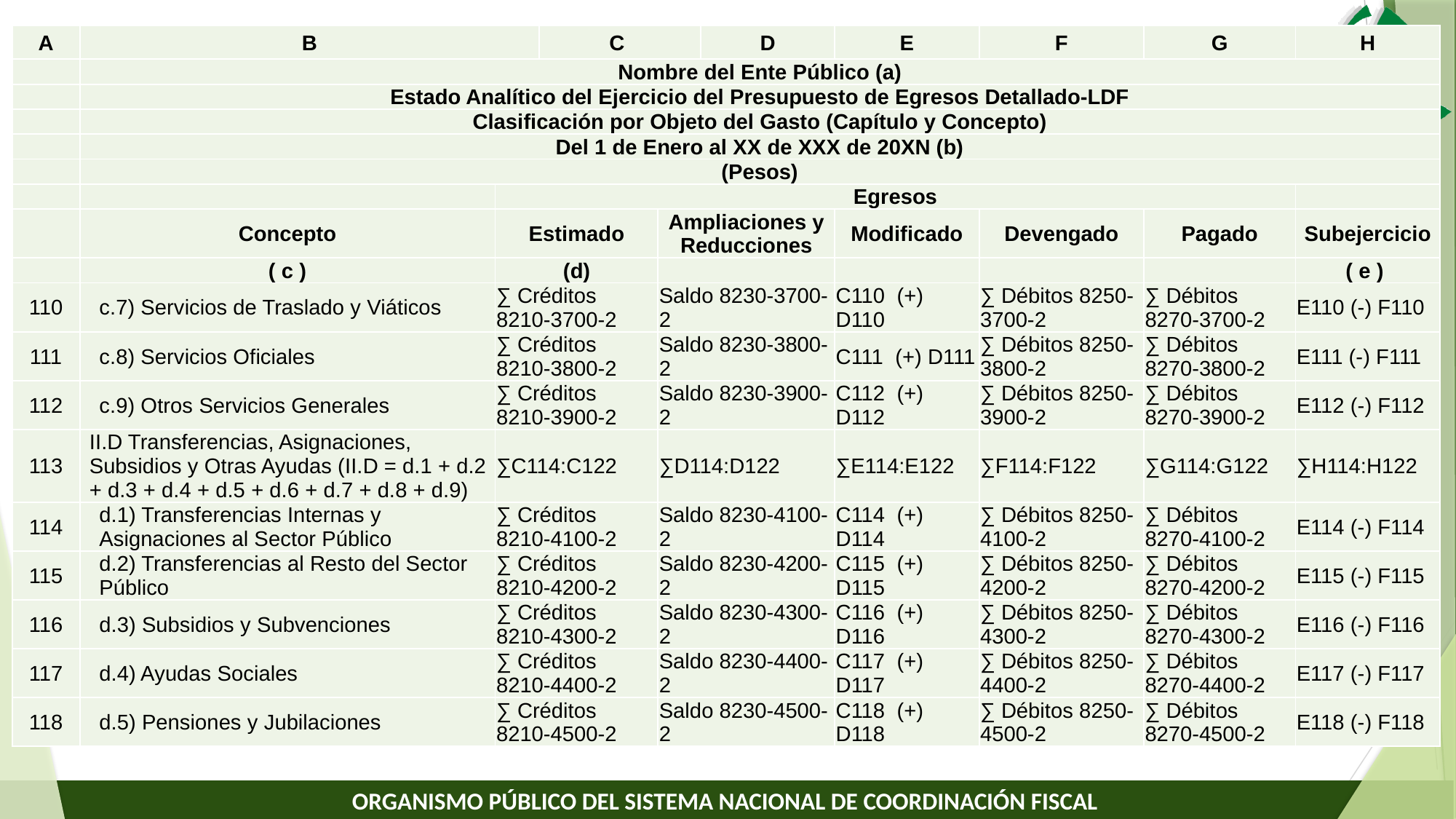

| A | B |  | C |  | D | E | F | G | H |
| --- | --- | --- | --- | --- | --- | --- | --- | --- | --- |
|  | Nombre del Ente Público (a) |  |  |  |  |  |  |  |  |
|  | Estado Analítico del Ejercicio del Presupuesto de Egresos Detallado-LDF |  |  |  |  |  |  |  |  |
|  | Clasificación por Objeto del Gasto (Capítulo y Concepto) |  |  |  |  |  |  |  |  |
|  | Del 1 de Enero al XX de XXX de 20XN (b) |  |  |  |  |  |  |  |  |
|  | (Pesos) |  |  |  |  |  |  |  |  |
|  |  | Egresos |  |  |  |  |  |  |  |
|  | Concepto | Estimado |  | Ampliaciones y Reducciones |  | Modificado | Devengado | Pagado | Subejercicio |
|  | ( c ) | (d) |  |  |  |  |  |  | ( e ) |
| 110 | c.7) Servicios de Traslado y Viáticos | ∑ Créditos 8210-3700-2 |  | Saldo 8230-3700-2 |  | C110 (+) D110 | ∑ Débitos 8250-3700-2 | ∑ Débitos 8270-3700-2 | E110 (-) F110 |
| 111 | c.8) Servicios Oficiales | ∑ Créditos 8210-3800-2 |  | Saldo 8230-3800-2 |  | C111 (+) D111 | ∑ Débitos 8250-3800-2 | ∑ Débitos 8270-3800-2 | E111 (-) F111 |
| 112 | c.9) Otros Servicios Generales | ∑ Créditos 8210-3900-2 |  | Saldo 8230-3900-2 |  | C112 (+) D112 | ∑ Débitos 8250-3900-2 | ∑ Débitos 8270-3900-2 | E112 (-) F112 |
| 113 | II.D Transferencias, Asignaciones, Subsidios y Otras Ayudas (II.D = d.1 + d.2 + d.3 + d.4 + d.5 + d.6 + d.7 + d.8 + d.9) | ∑C114:C122 |  | ∑D114:D122 |  | ∑E114:E122 | ∑F114:F122 | ∑G114:G122 | ∑H114:H122 |
| 114 | d.1) Transferencias Internas y Asignaciones al Sector Público | ∑ Créditos 8210-4100-2 |  | Saldo 8230-4100-2 |  | C114 (+) D114 | ∑ Débitos 8250-4100-2 | ∑ Débitos 8270-4100-2 | E114 (-) F114 |
| 115 | d.2) Transferencias al Resto del Sector Público | ∑ Créditos 8210-4200-2 |  | Saldo 8230-4200-2 |  | C115 (+) D115 | ∑ Débitos 8250-4200-2 | ∑ Débitos 8270-4200-2 | E115 (-) F115 |
| 116 | d.3) Subsidios y Subvenciones | ∑ Créditos 8210-4300-2 |  | Saldo 8230-4300-2 |  | C116 (+) D116 | ∑ Débitos 8250-4300-2 | ∑ Débitos 8270-4300-2 | E116 (-) F116 |
| 117 | d.4) Ayudas Sociales | ∑ Créditos 8210-4400-2 |  | Saldo 8230-4400-2 |  | C117 (+) D117 | ∑ Débitos 8250-4400-2 | ∑ Débitos 8270-4400-2 | E117 (-) F117 |
| 118 | d.5) Pensiones y Jubilaciones | ∑ Créditos 8210-4500-2 |  | Saldo 8230-4500-2 |  | C118 (+) D118 | ∑ Débitos 8250-4500-2 | ∑ Débitos 8270-4500-2 | E118 (-) F118 |